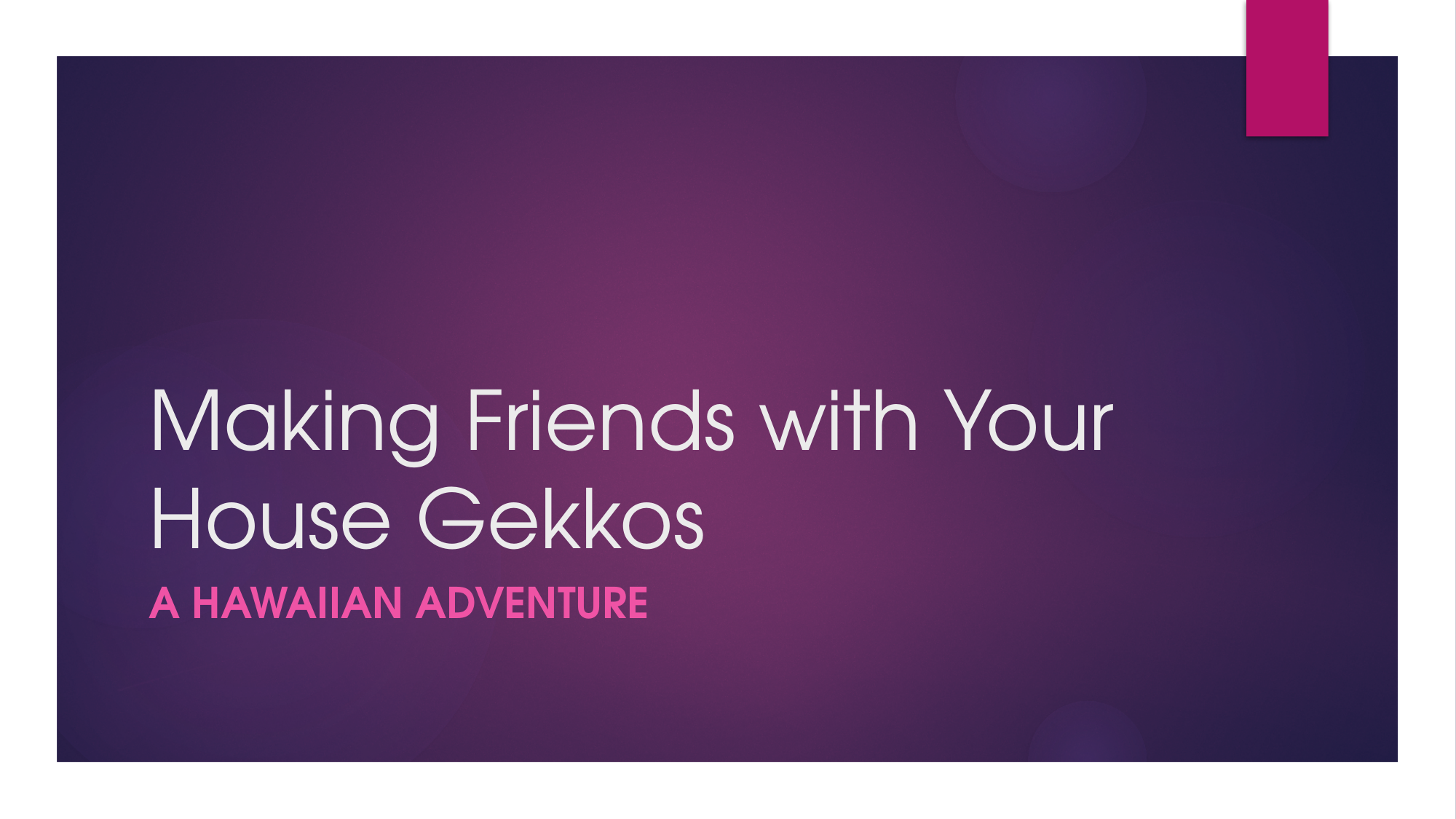

# Making Friends with Your House Gekkos
A Hawaiian Adventure